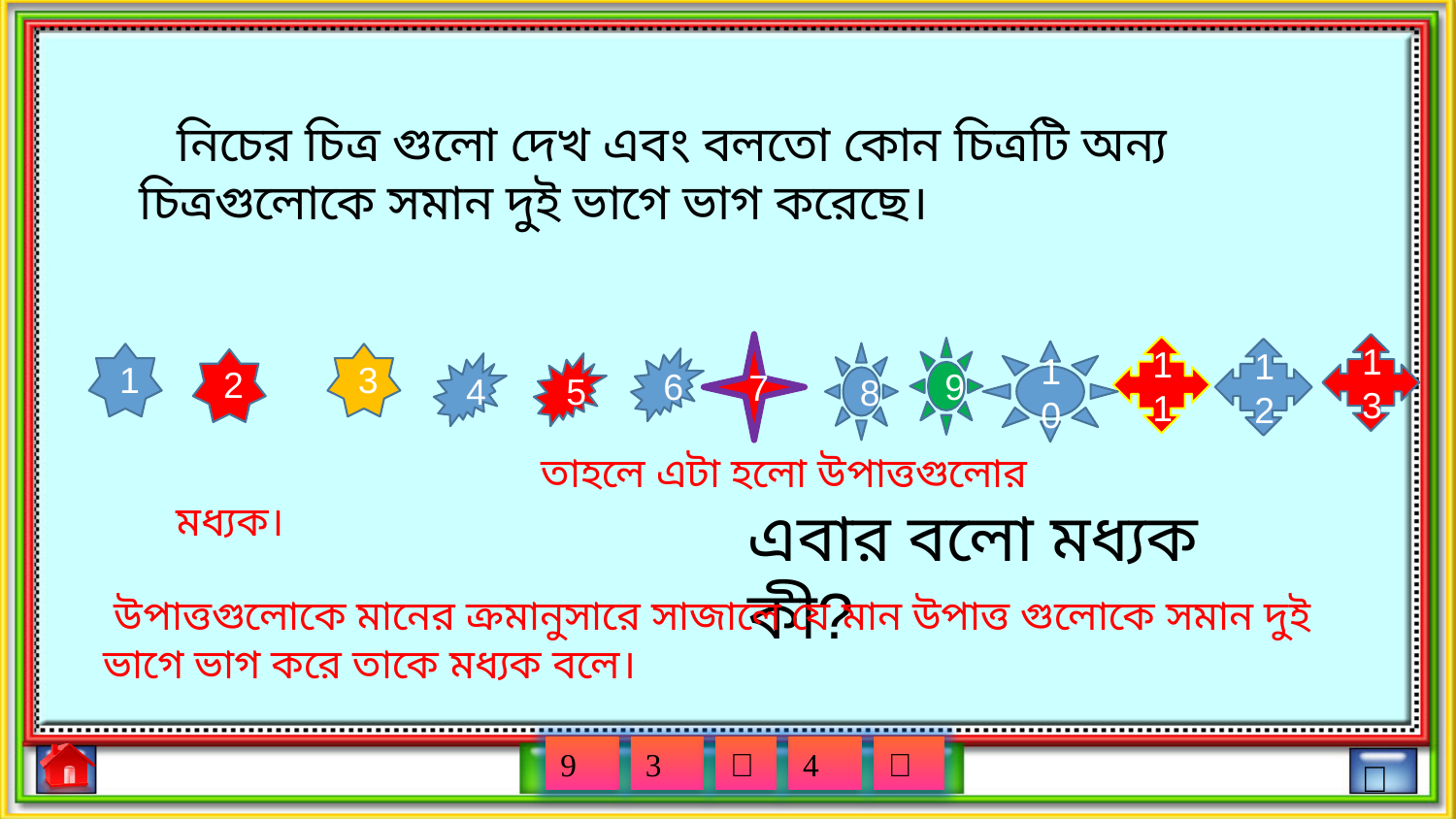

নিচের চিত্র গুলো দেখ এবং বলতো কোন চিত্রটি অন্য চিত্রগুলোকে সমান দুই ভাগে ভাগ করেছে।
7
13
11
9
12
10
8
1
3
6
2
4
5
                                   তাহলে এটা হলো উপাত্তগুলোর মধ্যক।
এবার বলো মধ্যক কী?
 উপাত্তগুলোকে মানের ক্রমানুসারে সাজালে যে মান উপাত্ত গুলোকে সমান দুই ভাগে ভাগ করে তাকে মধ্যক বলে।